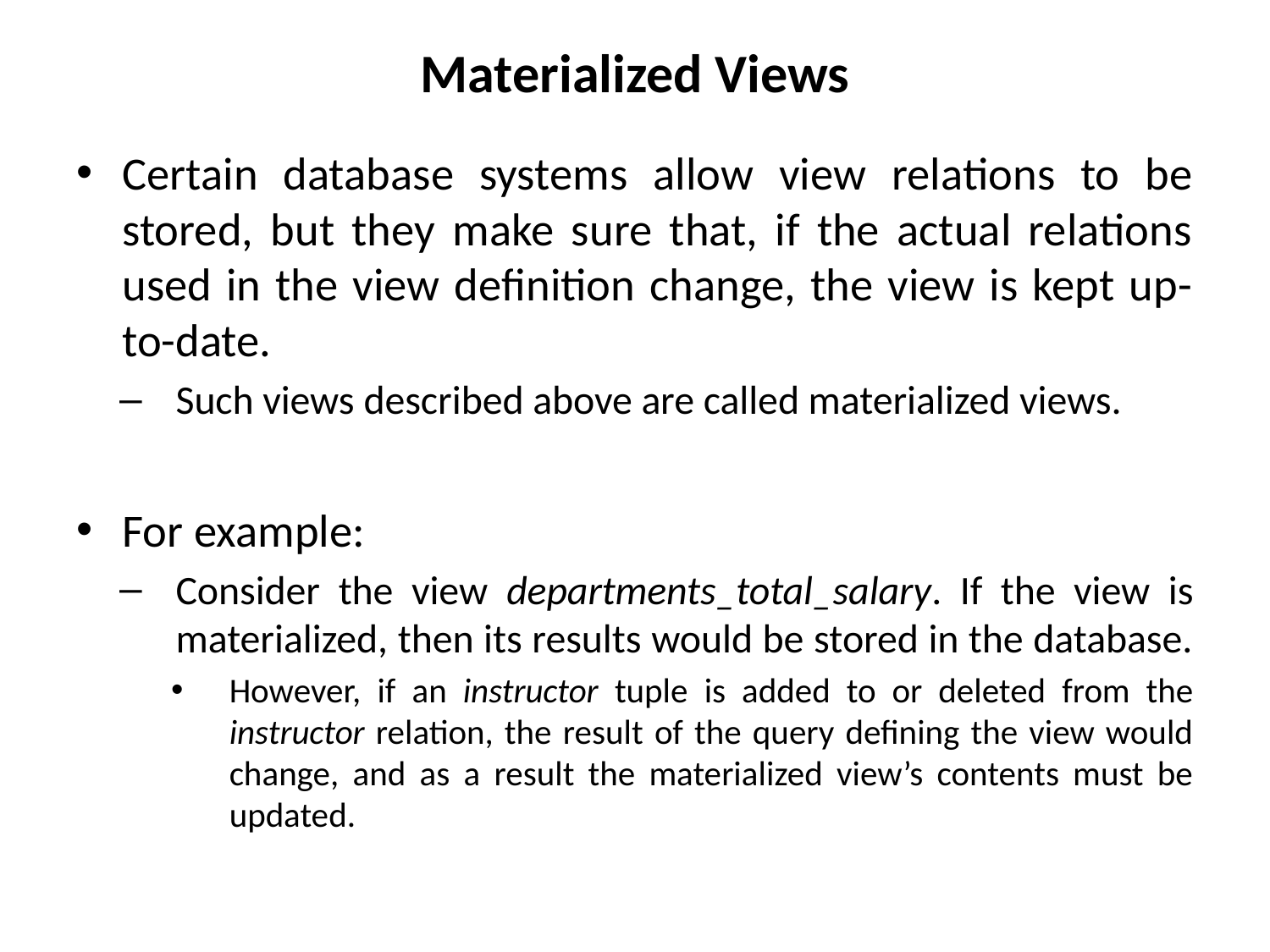

# Materialized Views
Certain database systems allow view relations to be stored, but they make sure that, if the actual relations used in the view definition change, the view is kept up-to-date.
Such views described above are called materialized views.

For example:
Consider the view departments_total_salary. If the view is materialized, then its results would be stored in the database.
However, if an instructor tuple is added to or deleted from the instructor relation, the result of the query defining the view would change, and as a result the materialized view’s contents must be updated.